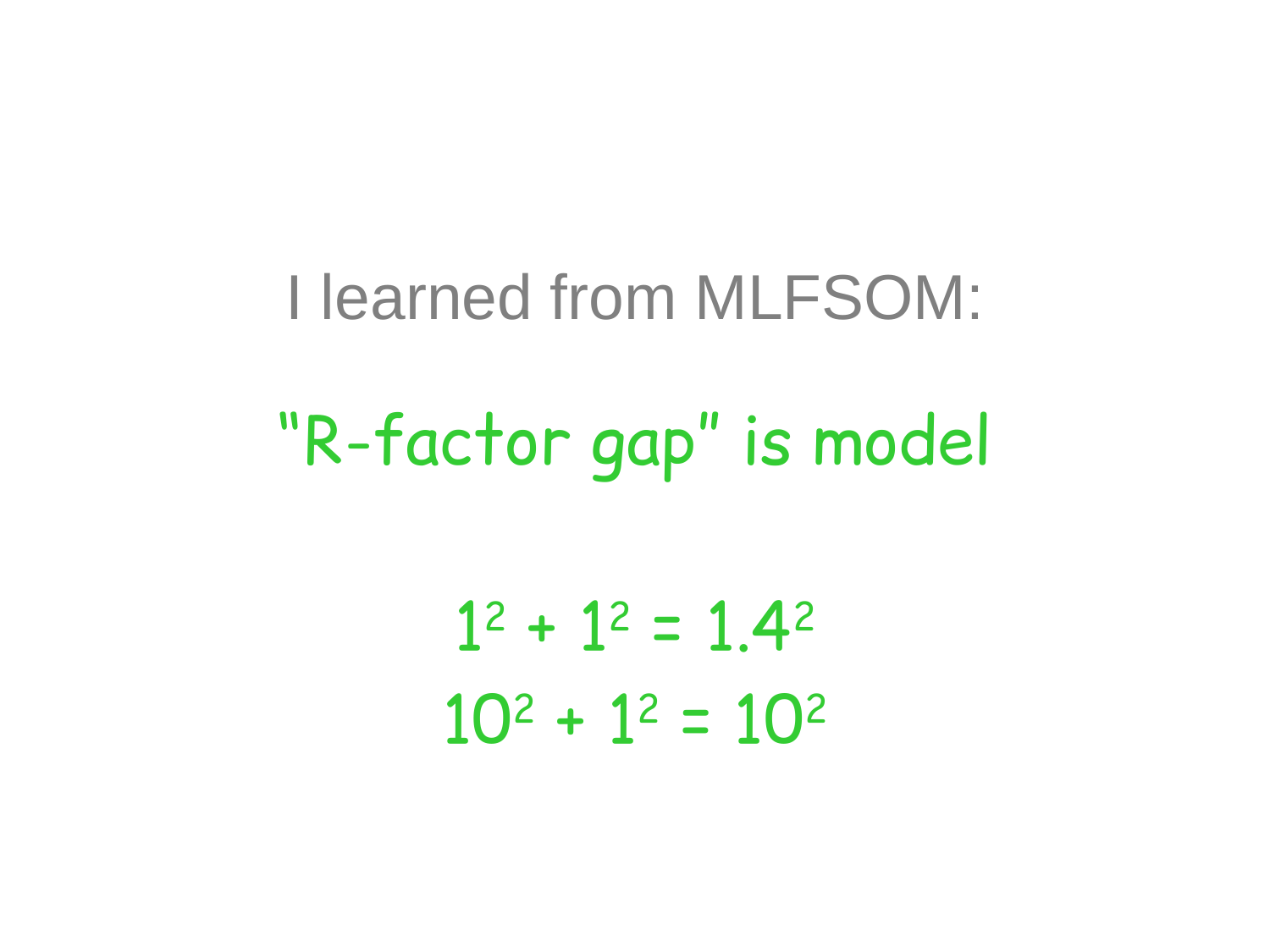

# I learned from MLFSOM:
“R-factor gap” is model

12 + 12 = 1.42
102 + 12 = 102